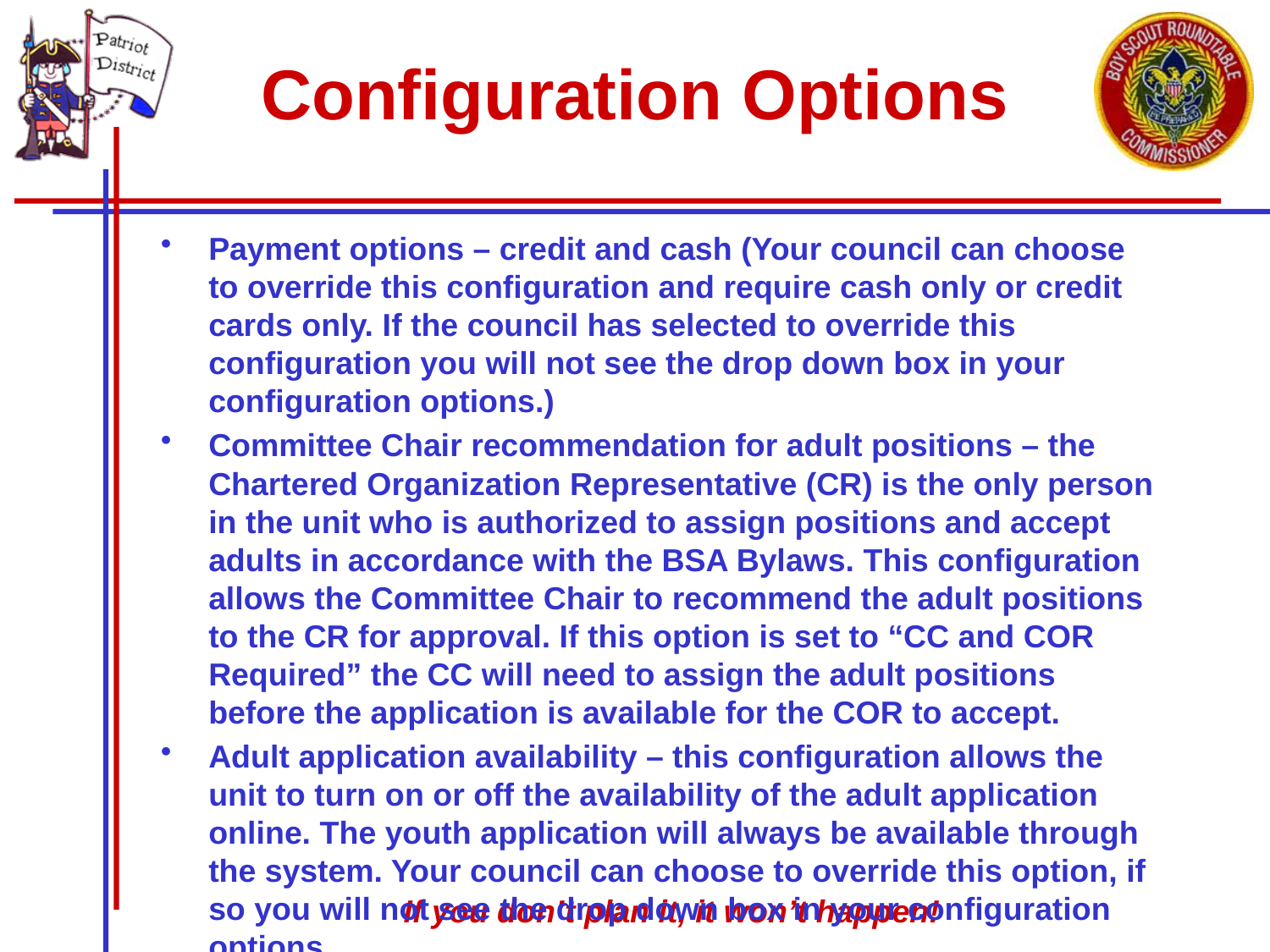

# Configuration Options
Payment options – credit and cash (Your council can choose to override this configuration and require cash only or credit cards only. If the council has selected to override this configuration you will not see the drop down box in your configuration options.)
Committee Chair recommendation for adult positions – the Chartered Organization Representative (CR) is the only person in the unit who is authorized to assign positions and accept adults in accordance with the BSA Bylaws. This configuration allows the Committee Chair to recommend the adult positions to the CR for approval. If this option is set to “CC and COR Required” the CC will need to assign the adult positions before the application is available for the COR to accept.
Adult application availability – this configuration allows the unit to turn on or off the availability of the adult application online. The youth application will always be available through the system. Your council can choose to override this option, if so you will not see the drop down box in your configuration options.